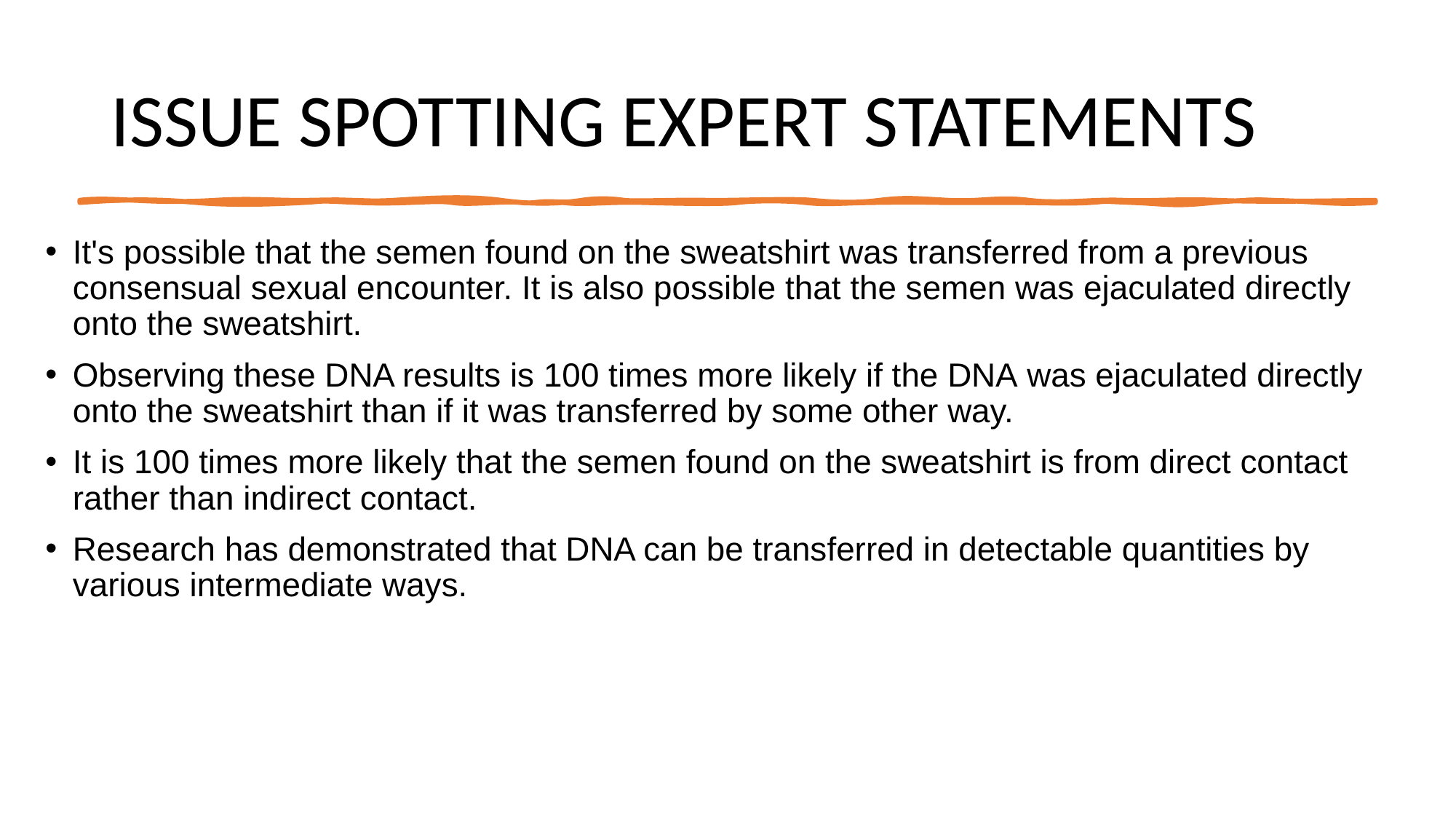

# ISSUE SPOTTING EXPERT STATEMENTS

It's possible that the semen found on the sweatshirt was transferred from a previous consensual sexual encounter. It is also possible that the semen was ejaculated directly onto the sweatshirt.​
Observing these DNA results is 100 times more likely if the DNA was ejaculated directly onto the sweatshirt than if it was transferred by some other way.​
It is 100 times more likely that the semen found on the sweatshirt is from direct contact rather than indirect contact.​
Research has demonstrated that DNA can be transferred in detectable quantities by various intermediate ways.